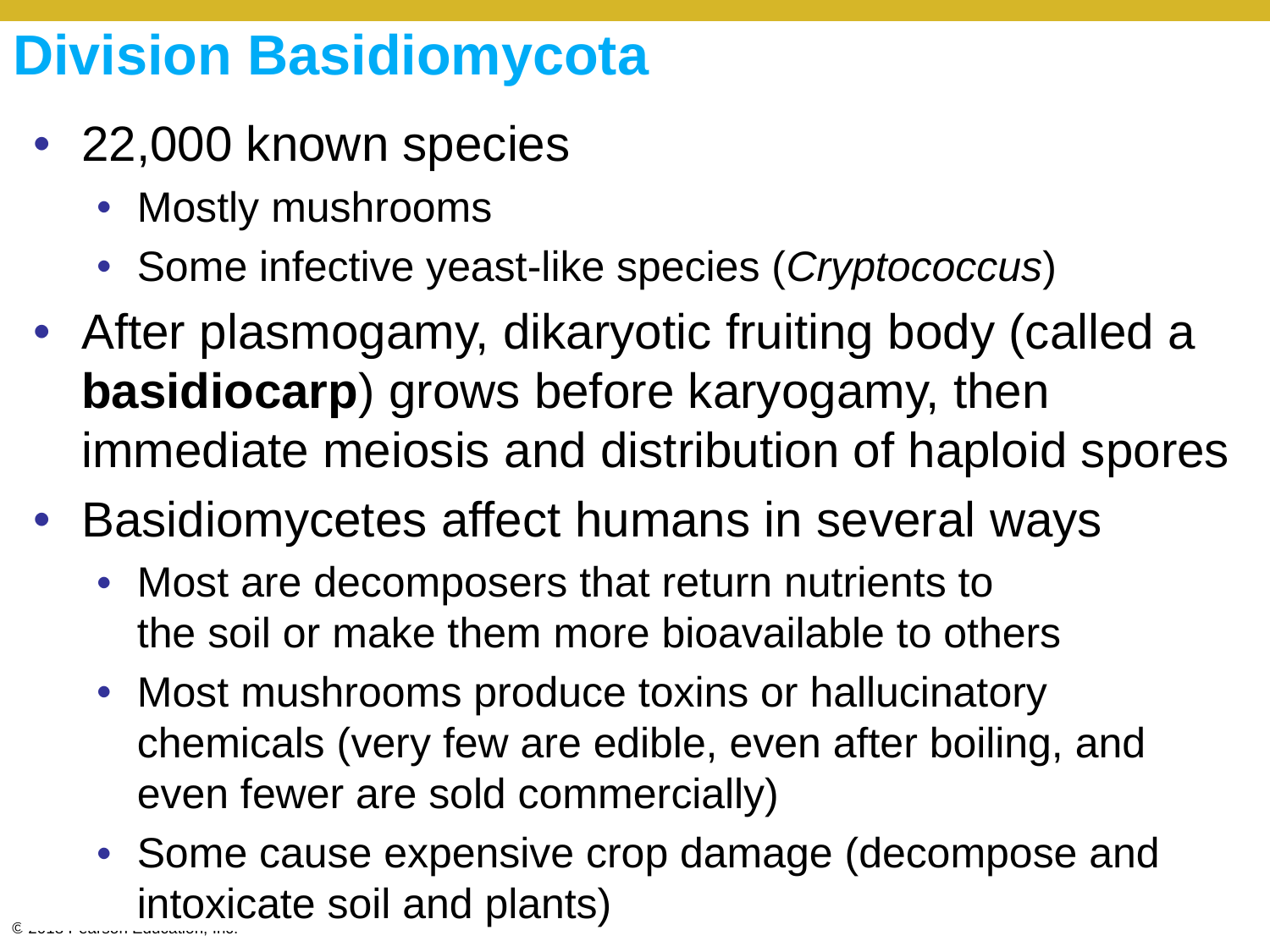

# Division Basidiomycota
22,000 known species
Mostly mushrooms
Some infective yeast-like species (Cryptococcus)
After plasmogamy, dikaryotic fruiting body (called a basidiocarp) grows before karyogamy, then immediate meiosis and distribution of haploid spores
Basidiomycetes affect humans in several ways
Most are decomposers that return nutrients to
the soil or make them more bioavailable to others
Most mushrooms produce toxins or hallucinatory chemicals (very few are edible, even after boiling, and even fewer are sold commercially)
Some cause expensive crop damage (decompose and intoxicate soil and plants)